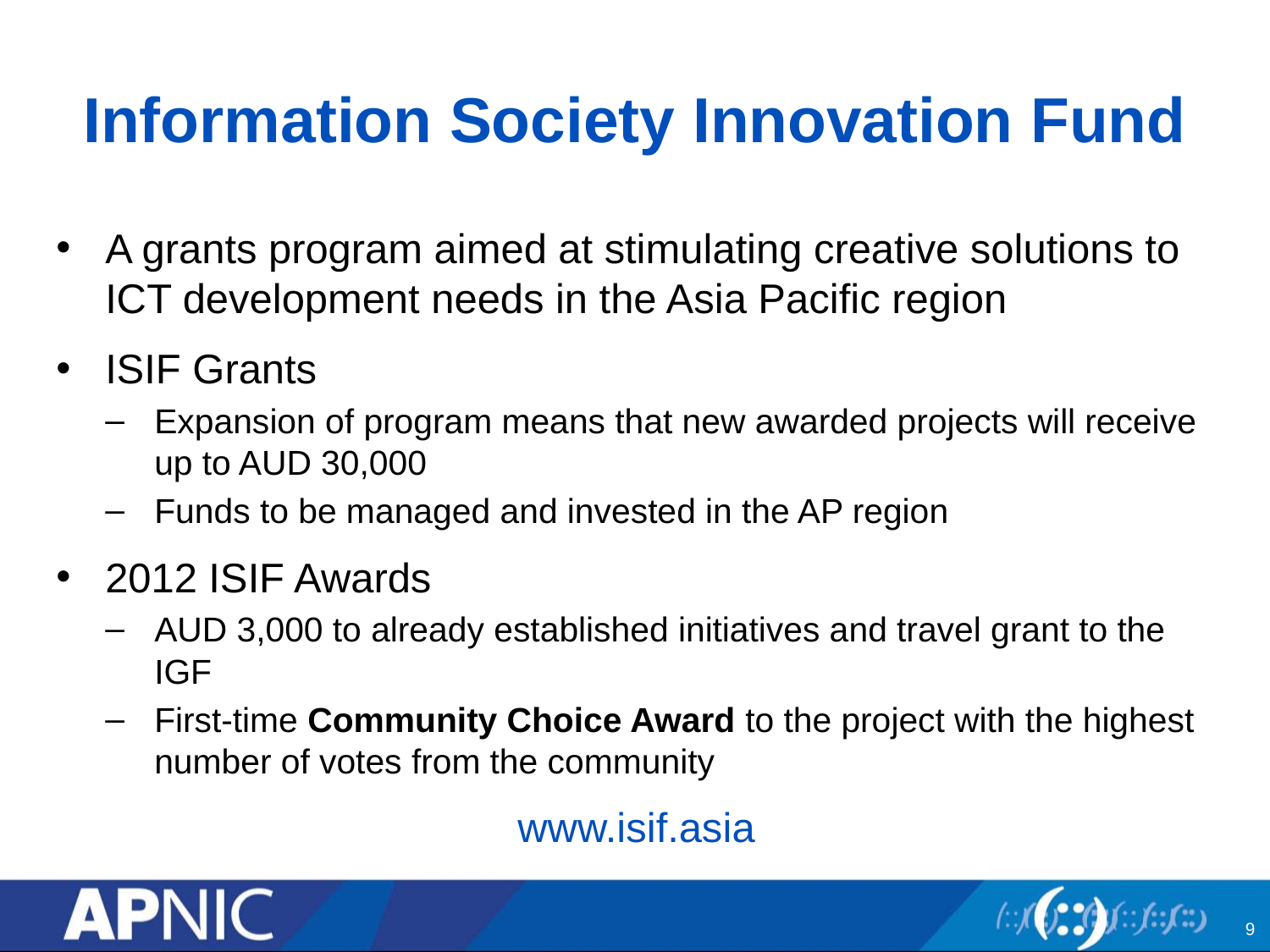

# Information Society Innovation Fund
A grants program aimed at stimulating creative solutions to ICT development needs in the Asia Pacific region
ISIF Grants
Expansion of program means that new awarded projects will receive up to AUD 30,000
Funds to be managed and invested in the AP region
2012 ISIF Awards
AUD 3,000 to already established initiatives and travel grant to the IGF
First-time Community Choice Award to the project with the highest number of votes from the community
www.isif.asia

9